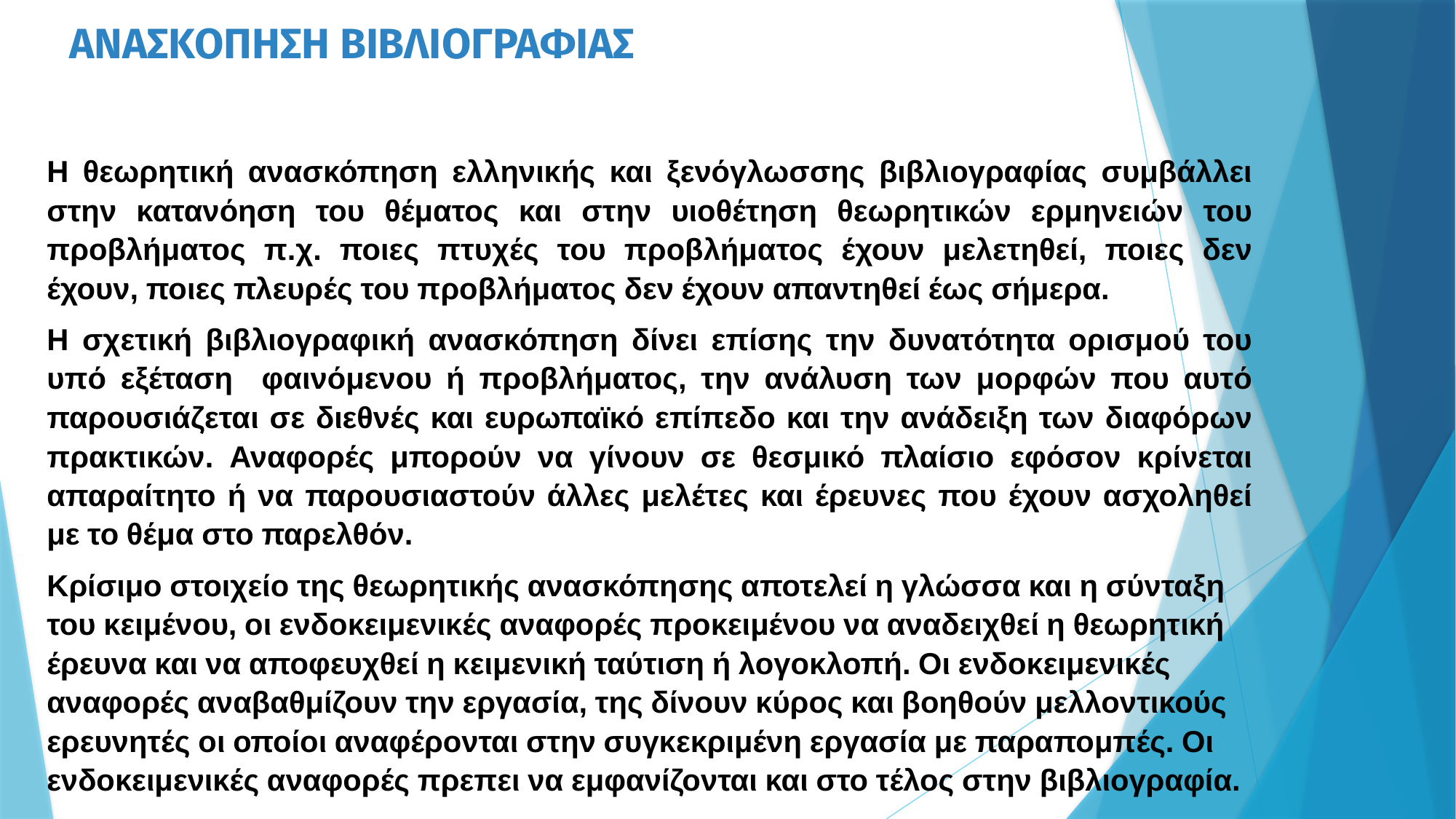

ΑΝΑΣΚΟΠΗΣΗ ΒΙΒΛΙΟΓΡΑΦΙΑΣ
Η θεωρητική ανασκόπηση ελληνικής και ξενόγλωσσης βιβλιογραφίας συμβάλλει στην κατανόηση του θέματος και στην υιοθέτηση θεωρητικών ερμηνειών του προβλήματος π.χ. ποιες πτυχές του προβλήματος έχουν μελετηθεί, ποιες δεν έχουν, ποιες πλευρές του προβλήματος δεν έχουν απαντηθεί έως σήμερα.
Η σχετική βιβλιογραφική ανασκόπηση δίνει επίσης την δυνατότητα ορισμού του υπό εξέταση  φαινόμενου ή προβλήματος, την ανάλυση των μορφών που αυτό παρουσιάζεται σε διεθνές και ευρωπαϊκό επίπεδο και την ανάδειξη των διαφόρων πρακτικών. Αναφορές μπορούν να γίνουν σε θεσμικό πλαίσιο εφόσον κρίνεται απαραίτητο ή να παρουσιαστούν άλλες μελέτες και έρευνες που έχουν ασχοληθεί με το θέμα στο παρελθόν.
Κρίσιμο στοιχείο της θεωρητικής ανασκόπησης αποτελεί η γλώσσα και η σύνταξη του κειμένου, οι ενδοκειμενικές αναφορές προκειμένου να αναδειχθεί η θεωρητική έρευνα και να αποφευχθεί η κειμενική ταύτιση ή λογοκλοπή. Οι ενδοκειμενικές αναφορές αναβαθμίζουν την εργασία, της δίνουν κύρος και βοηθούν μελλοντικούς ερευνητές οι οποίοι αναφέρονται στην συγκεκριμένη εργασία με παραπομπές. Οι ενδοκειμενικές αναφορές πρεπει να εμφανίζονται και στο τέλος στην βιβλιογραφία.